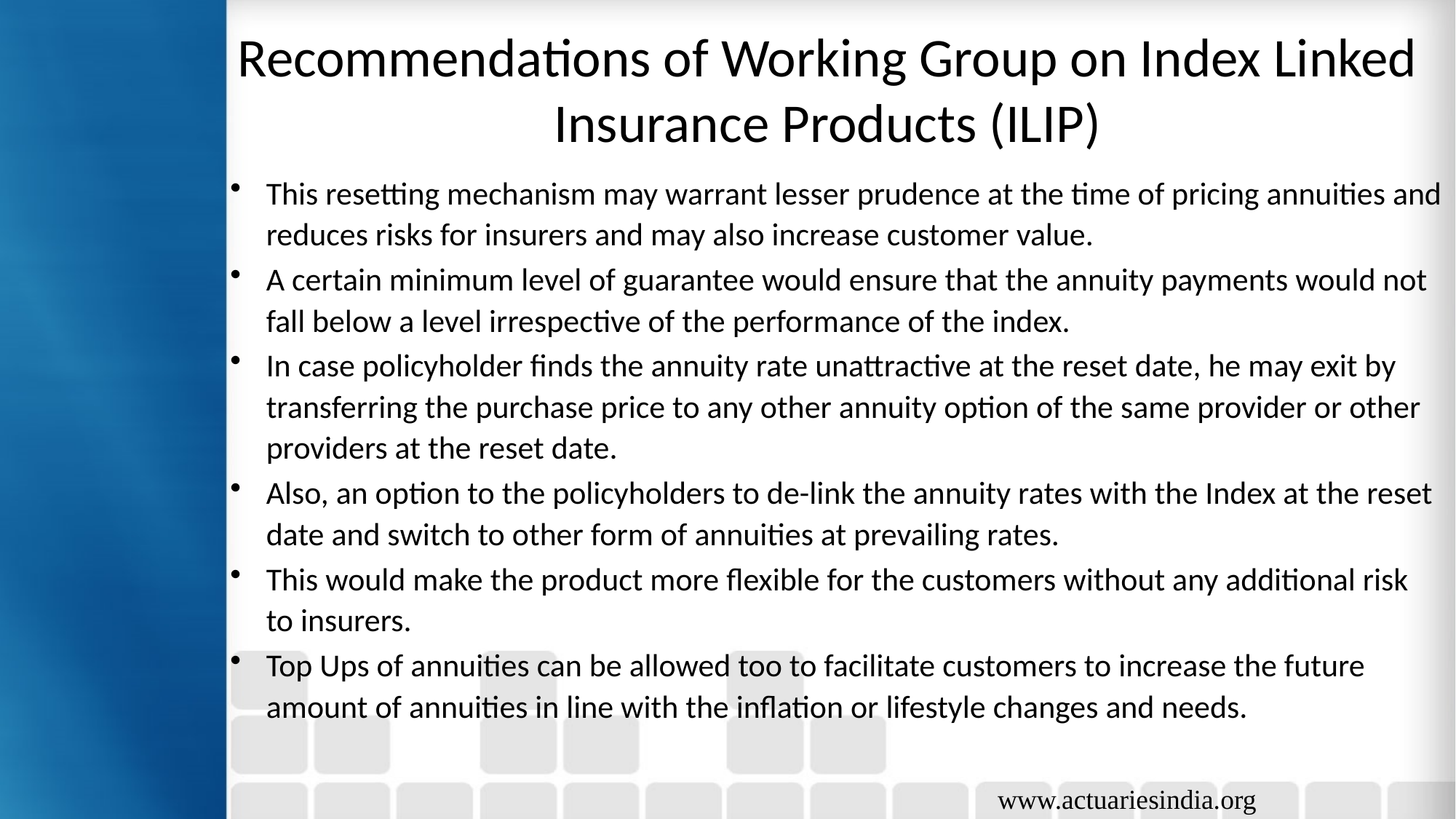

# Recommendations of Working Group on Index Linked Insurance Products (ILIP)
This resetting mechanism may warrant lesser prudence at the time of pricing annuities and reduces risks for insurers and may also increase customer value.
A certain minimum level of guarantee would ensure that the annuity payments would not fall below a level irrespective of the performance of the index.
In case policyholder finds the annuity rate unattractive at the reset date, he may exit by transferring the purchase price to any other annuity option of the same provider or other providers at the reset date.
Also, an option to the policyholders to de-link the annuity rates with the Index at the reset date and switch to other form of annuities at prevailing rates.
This would make the product more flexible for the customers without any additional risk to insurers.
Top Ups of annuities can be allowed too to facilitate customers to increase the future amount of annuities in line with the inflation or lifestyle changes and needs.

www.actuariesindia.org